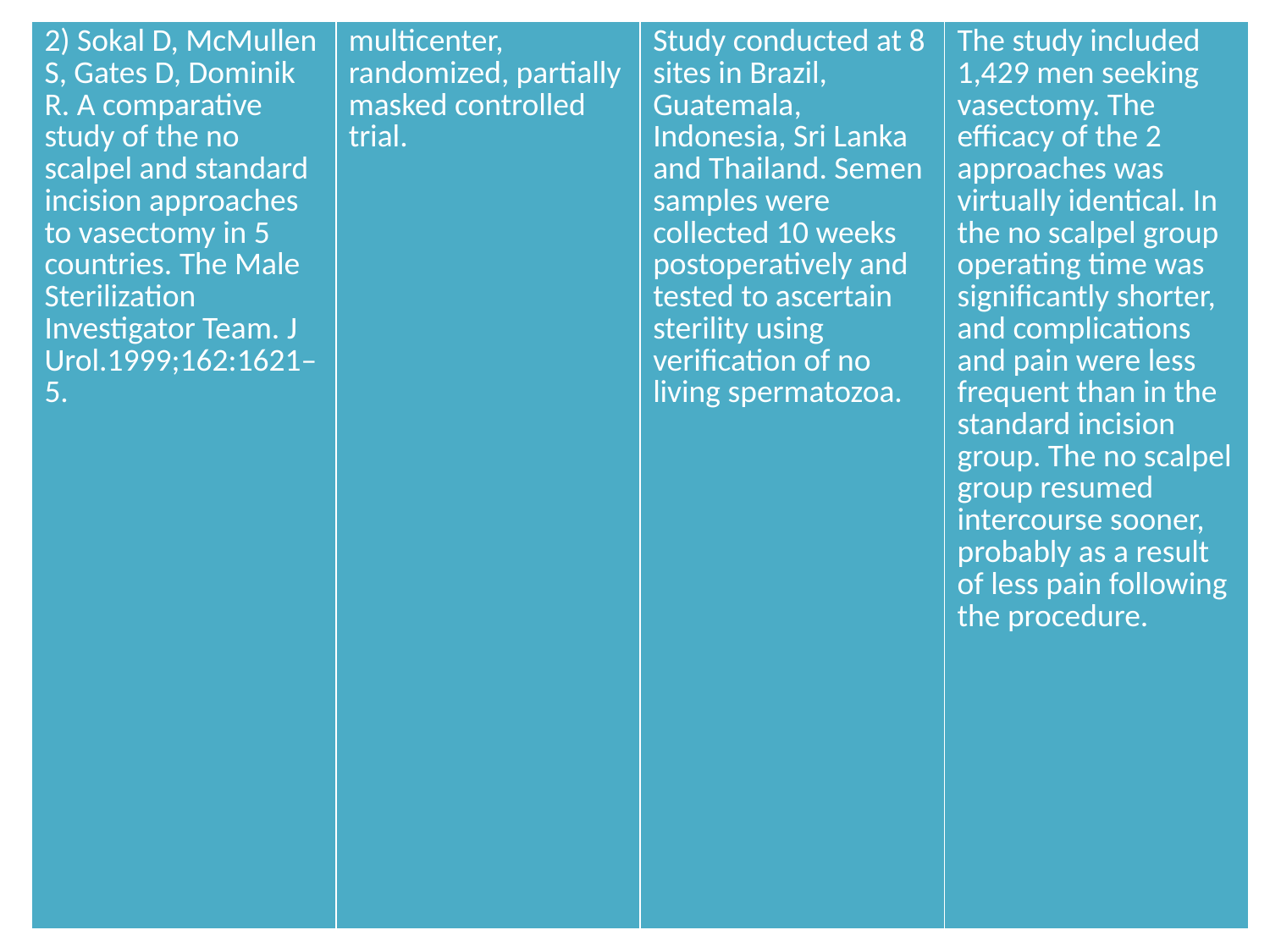

| 2) Sokal D, McMullen S, Gates D, Dominik R. A comparative study of the no scalpel and standard incision approaches to vasectomy in 5 countries. The Male Sterilization Investigator Team. J Urol.1999;162:1621–5. | multicenter, randomized, partially masked controlled trial. | Study conducted at 8 sites in Brazil, Guatemala, Indonesia, Sri Lanka and Thailand. Semen samples were collected 10 weeks postoperatively and tested to ascertain sterility using verification of no living spermatozoa. | The study included 1,429 men seeking vasectomy. The efficacy of the 2 approaches was virtually identical. In the no scalpel group operating time was significantly shorter, and complications and pain were less frequent than in the standard incision group. The no scalpel group resumed intercourse sooner, probably as a result of less pain following the procedure. |
| --- | --- | --- | --- |